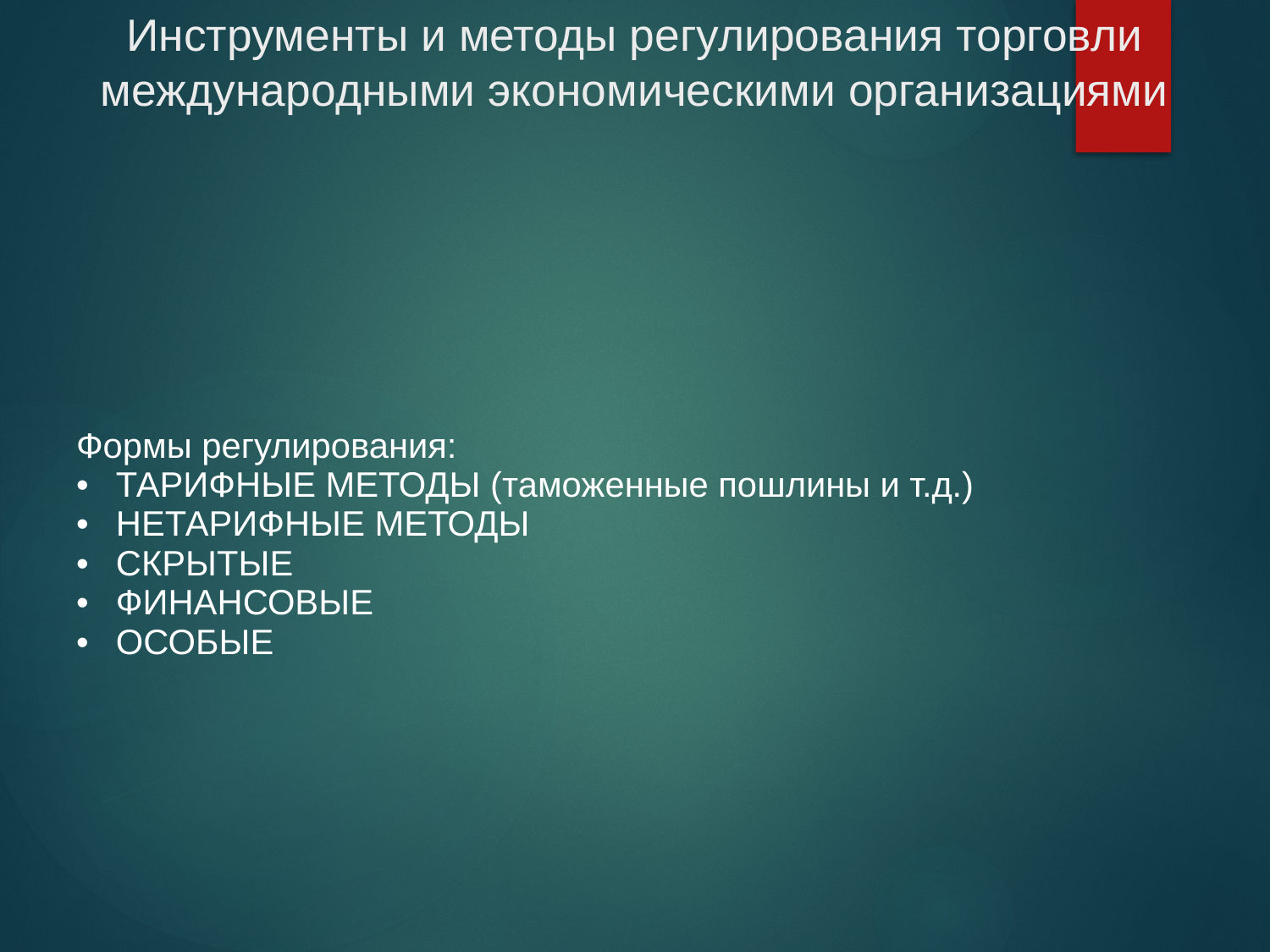

# Инструменты и методы регулирования торговли международными экономическими организациями
| Формы регулирования: ТАРИФНЫЕ МЕТОДЫ (таможенные пошлины и т.д.) НЕТАРИФНЫЕ МЕТОДЫ СКРЫТЫЕ ФИНАНСОВЫЕ ОСОБЫЕ |
| --- |
|  |